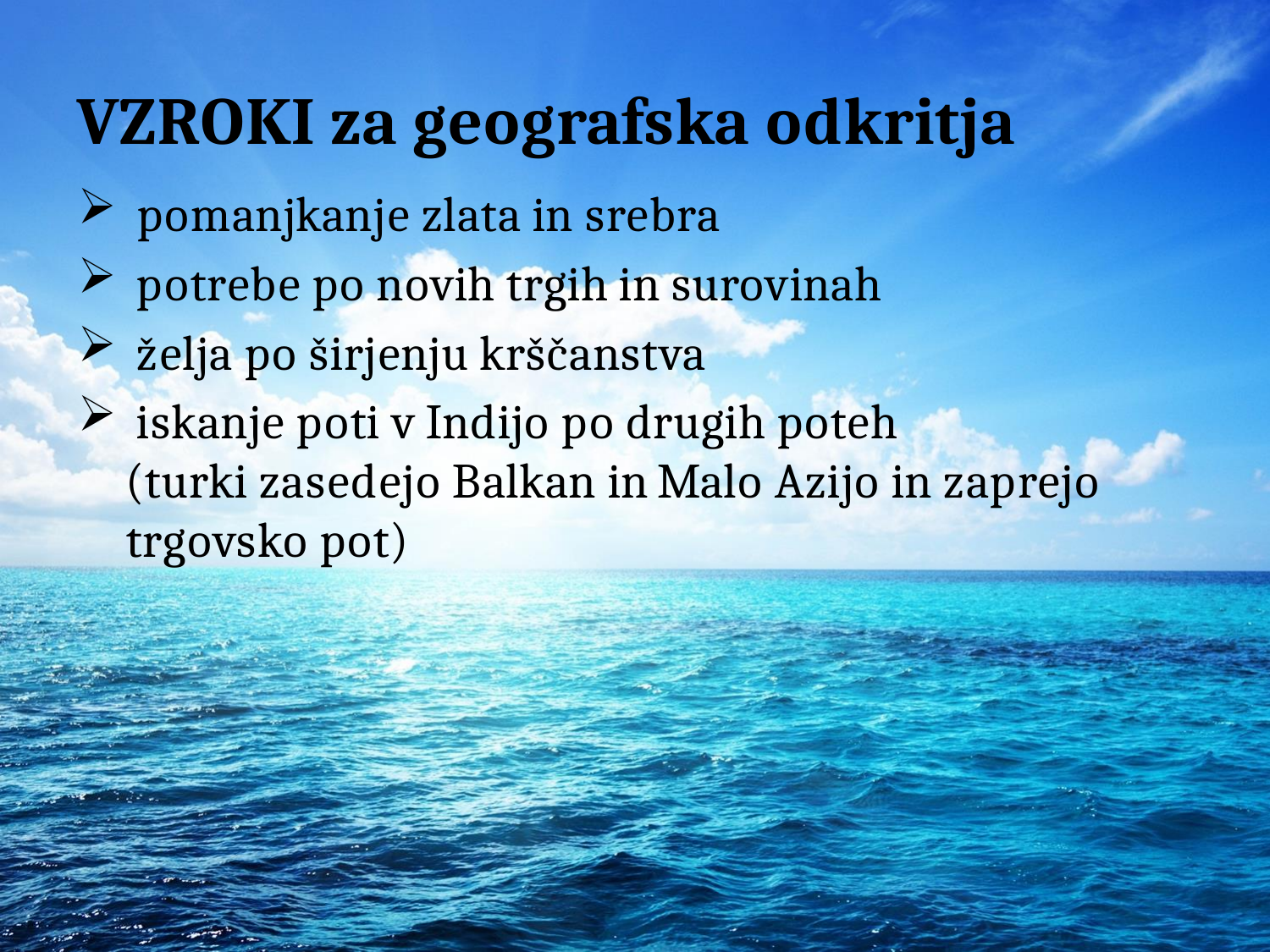

# VZROKI za geografska odkritja
 pomanjkanje zlata in srebra
 potrebe po novih trgih in surovinah
 želja po širjenju krščanstva
 iskanje poti v Indijo po drugih poteh
(turki zasedejo Balkan in Malo Azijo in zaprejo trgovsko pot)